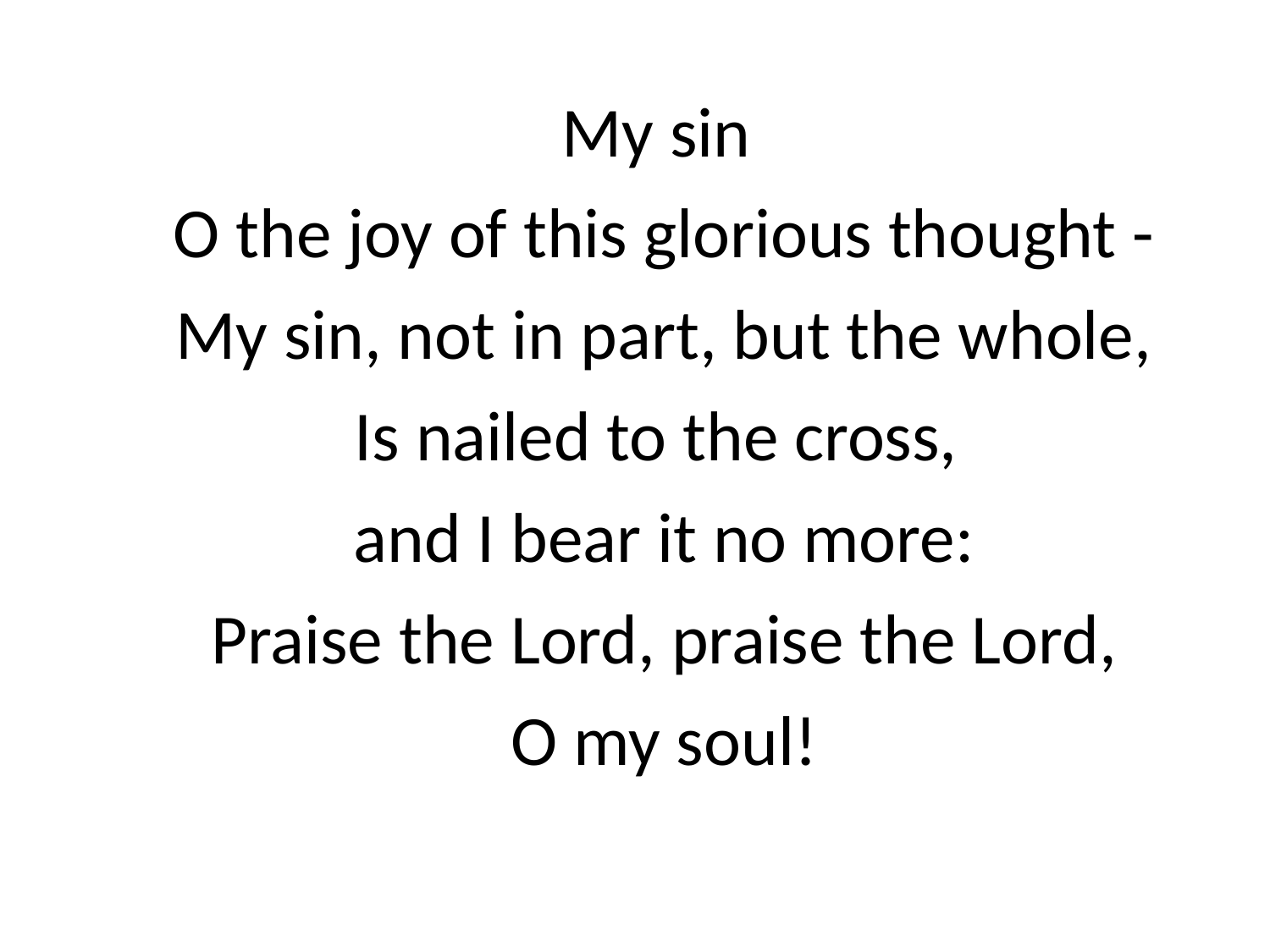

My sin
O the joy of this glorious thought -
My sin, not in part, but the whole,
Is nailed to the cross,
and I bear it no more:
Praise the Lord, praise the Lord,
O my soul!